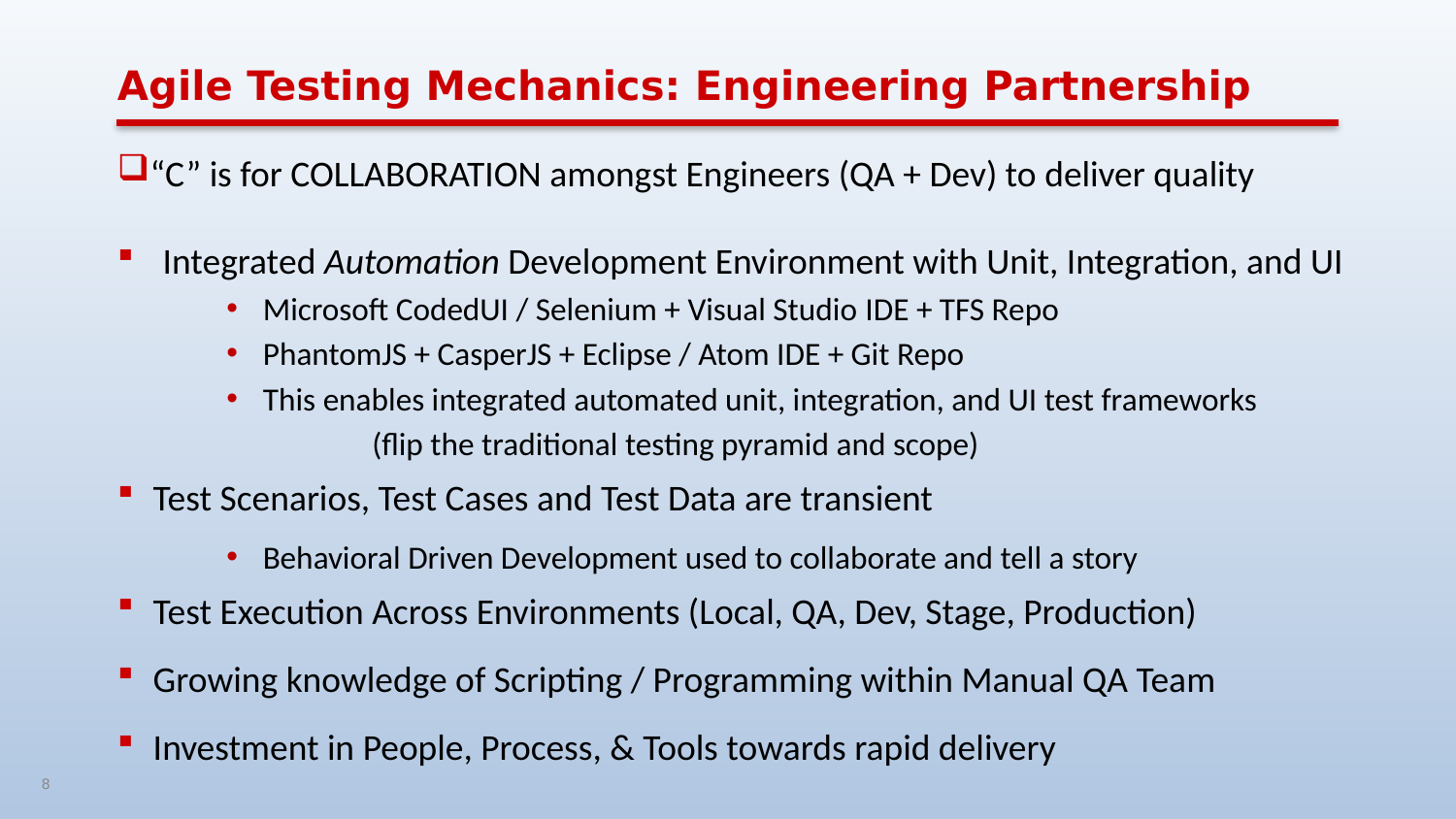

# Agile Testing Mechanics: Engineering Partnership
“C” is for COLLABORATION amongst Engineers (QA + Dev) to deliver quality

Integrated Automation Development Environment with Unit, Integration, and UI
Microsoft CodedUI / Selenium + Visual Studio IDE + TFS Repo
PhantomJS + CasperJS + Eclipse / Atom IDE + Git Repo
This enables integrated automated unit, integration, and UI test frameworks
	(flip the traditional testing pyramid and scope)
Test Scenarios, Test Cases and Test Data are transient
Behavioral Driven Development used to collaborate and tell a story
Test Execution Across Environments (Local, QA, Dev, Stage, Production)
Growing knowledge of Scripting / Programming within Manual QA Team
Investment in People, Process, & Tools towards rapid delivery
8